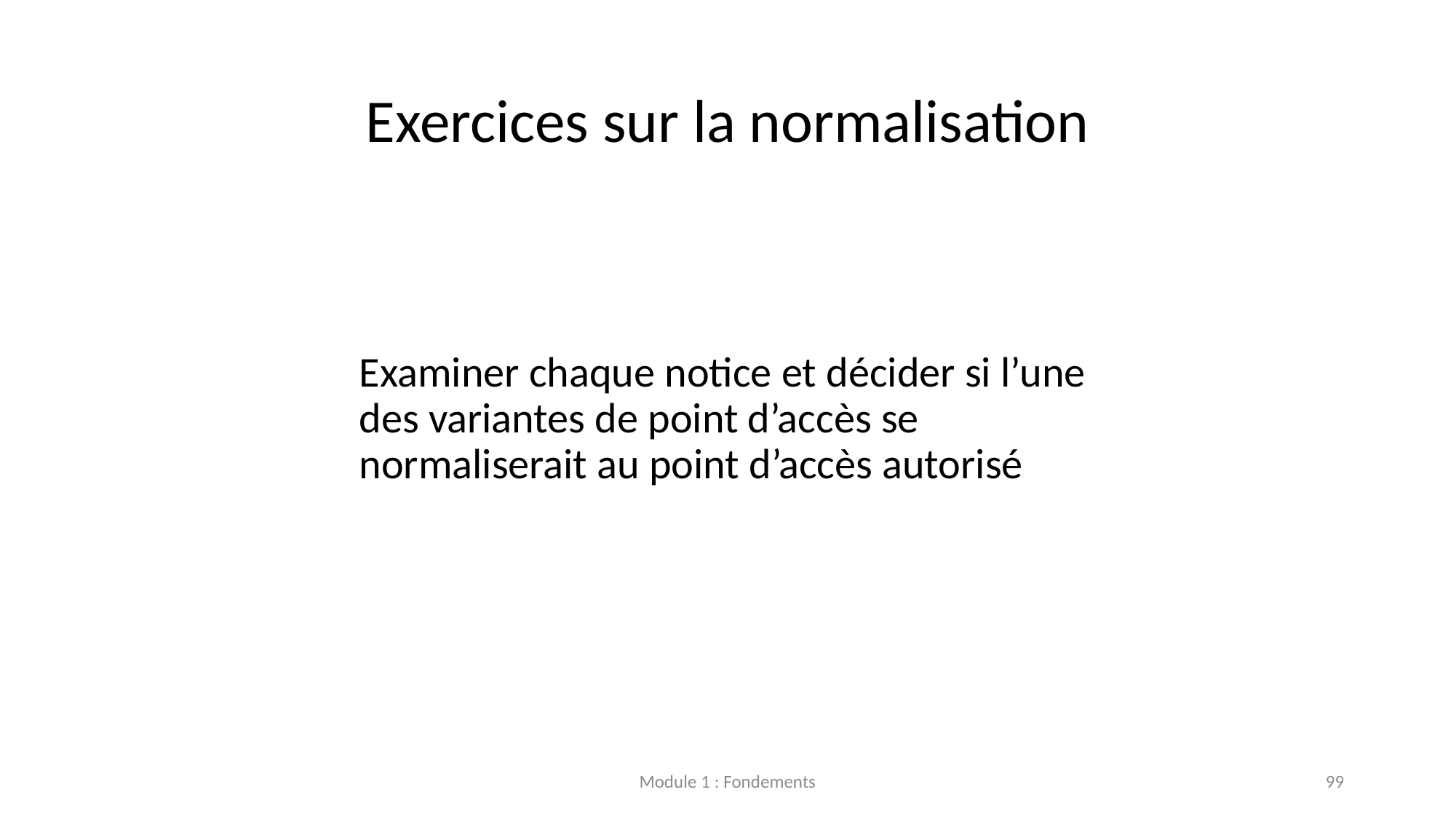

# Exercices sur la normalisation

Examiner chaque notice et décider si l’une des variantes de point d’accès se normaliserait au point d’accès autorisé
Module 1 : Fondements
99